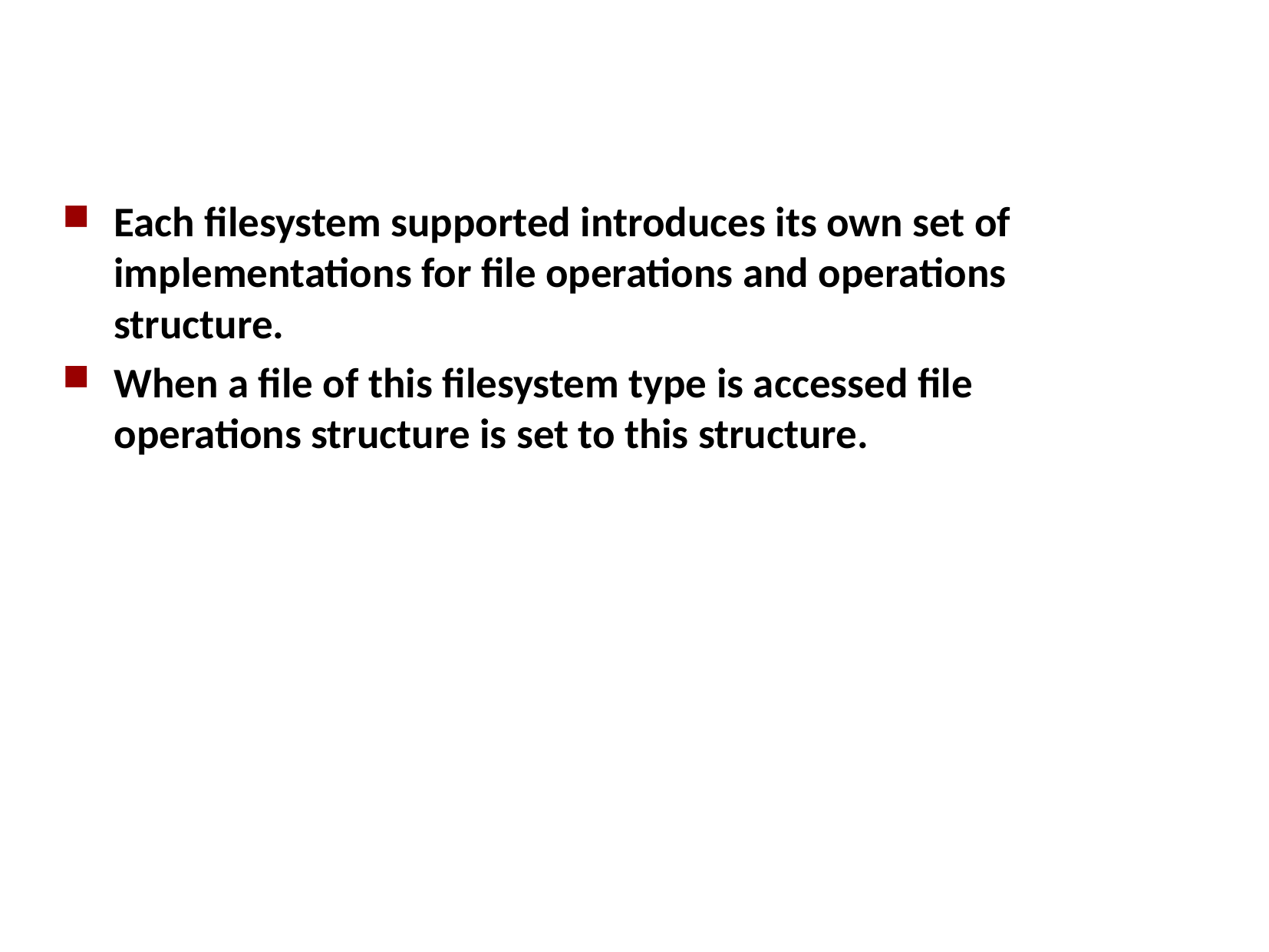

Each filesystem supported introduces its own set of implementations for file operations and operations structure.
When a file of this filesystem type is accessed file operations structure is set to this structure.